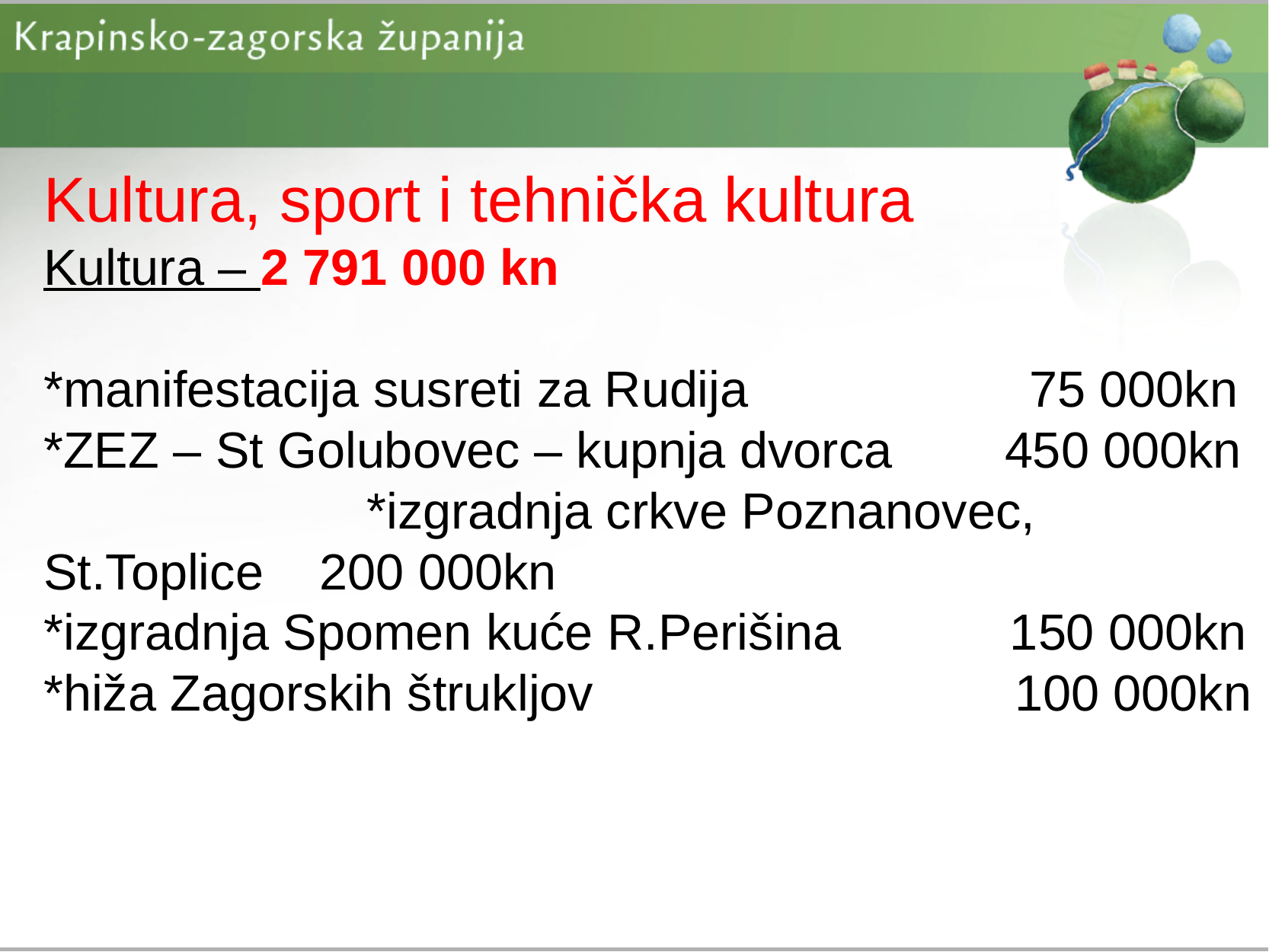

# Kultura, sport i tehnička kultura Kultura – 2 791 000 kn *manifestacija susreti za Rudija                    75 000kn *ZEZ – St Golubovec – kupnja dvorca        450 000kn                         *izgradnja crkve Poznanovec, St.Toplice    200 000kn *izgradnja Spomen kuće R.Perišina            150 000kn *hiža Zagorskih štrukljov                              100 000kn